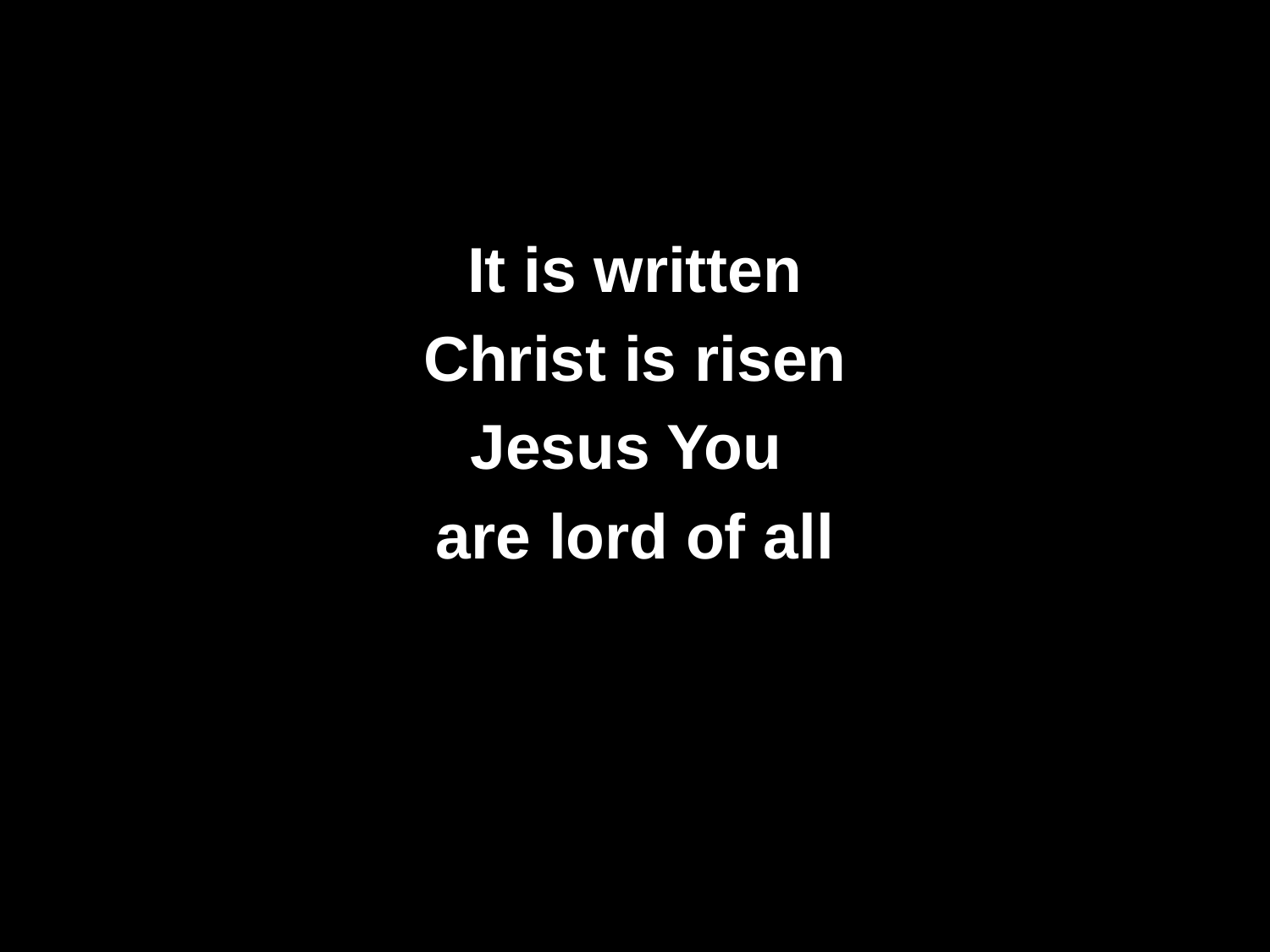

#
It is written
Christ is risen
Jesus You
are lord of all